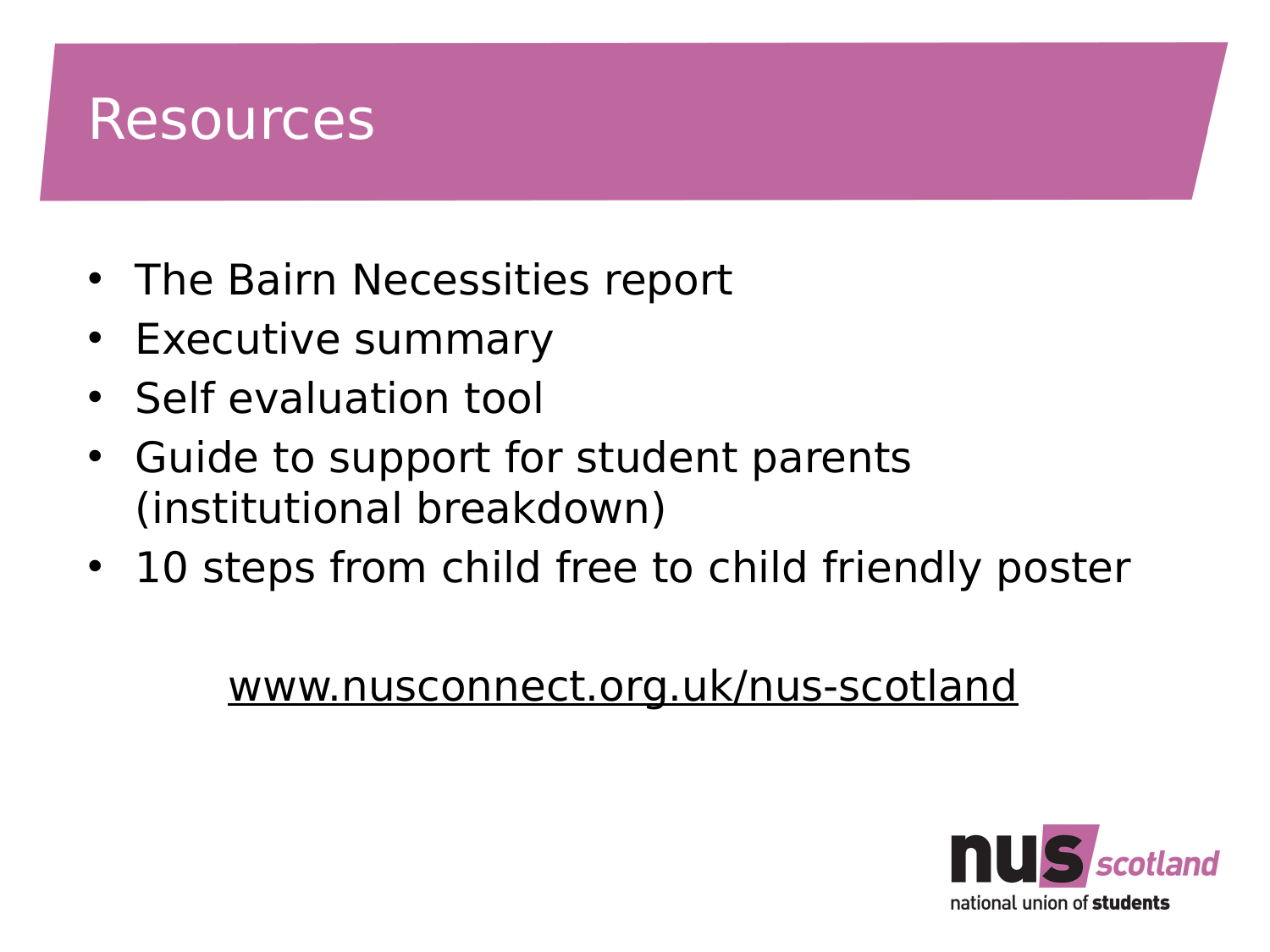

# Resources
The Bairn Necessities report
Executive summary
Self evaluation tool
Guide to support for student parents (institutional breakdown)
10 steps from child free to child friendly poster

www.nusconnect.org.uk/nus-scotland